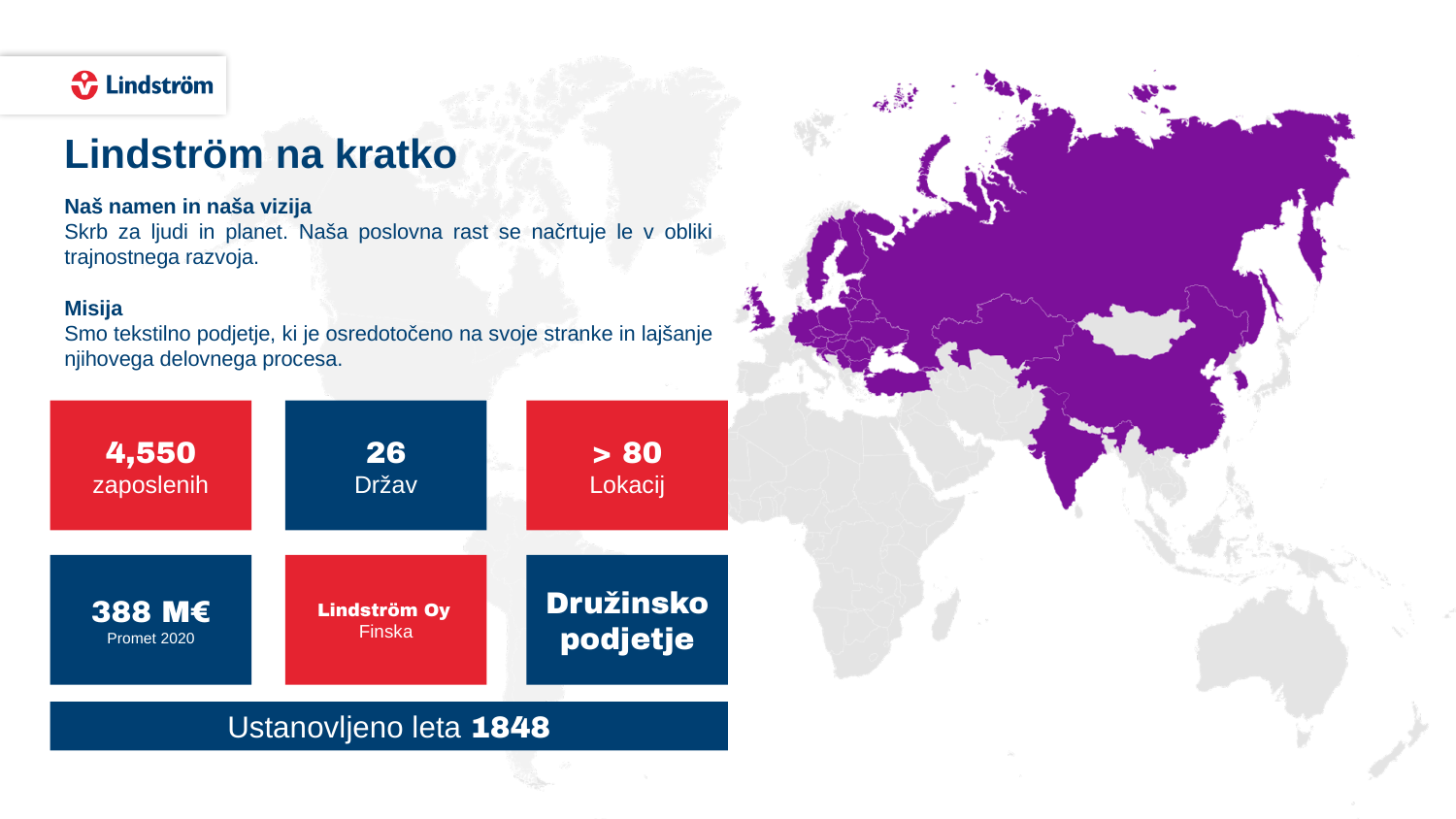

Lindström na kratko
Naš namen in naša vizija
Skrb za ljudi in planet. Naša poslovna rast se načrtuje le v obliki trajnostnega razvoja.

Misija
Smo tekstilno podjetje, ki je osredotočeno na svoje stranke in lajšanje njihovega delovnega procesa.
4,550
zaposlenih
26
Držav
> 80
Lokacij
388 M€
Promet 2020
Lindström Oy
Finska
Družinsko
podjetje
Ustanovljeno leta 1848